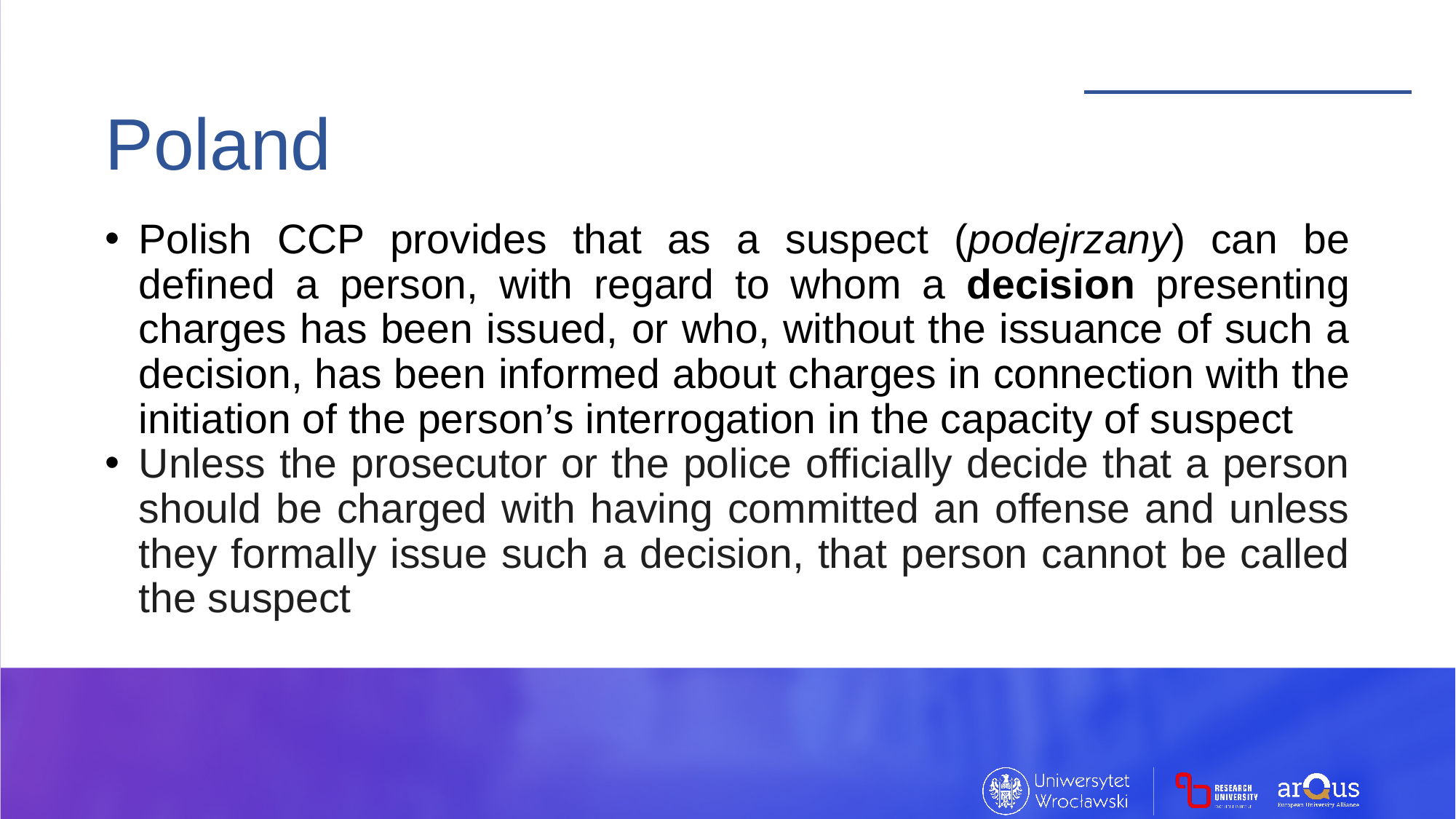

Poland
Polish CCP provides that as a suspect (podejrzany) can be defined a person, with regard to whom a decision presenting charges has been issued, or who, without the issuance of such a decision, has been informed about charges in connection with the initiation of the person’s interrogation in the capacity of suspect
Unless the prosecutor or the police officially decide that a person should be charged with having committed an offense and unless they formally issue such a decision, that person cannot be called the suspect